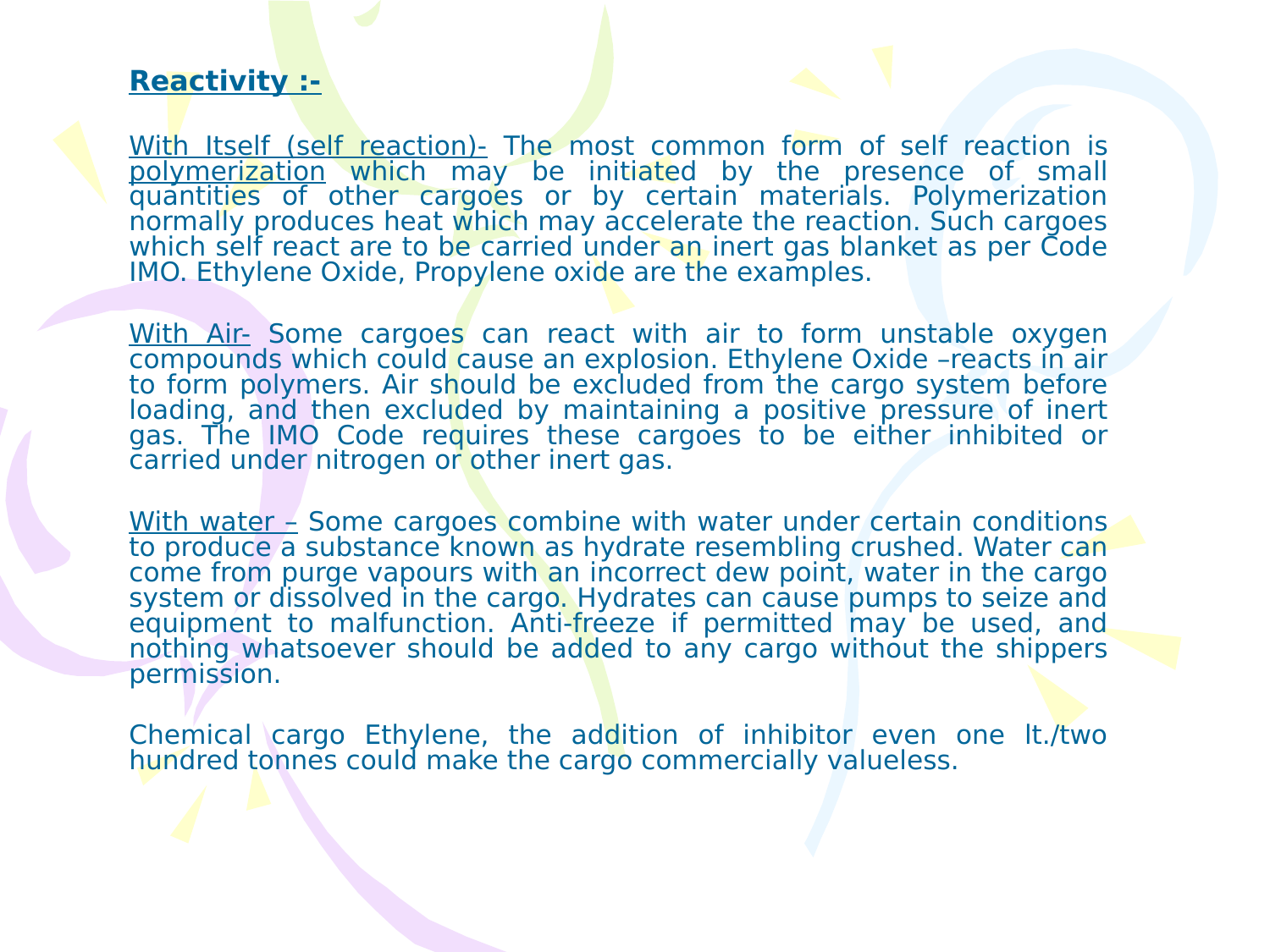

Reactivity :-

With Itself (self reaction)- The most common form of self reaction is polymerization which may be initiated by the presence of small quantities of other cargoes or by certain materials. Polymerization normally produces heat which may accelerate the reaction. Such cargoes which self react are to be carried under an inert gas blanket as per Code IMO. Ethylene Oxide, Propylene oxide are the examples.

With Air- Some cargoes can react with air to form unstable oxygen compounds which could cause an explosion. Ethylene Oxide –reacts in air to form polymers. Air should be excluded from the cargo system before loading, and then excluded by maintaining a positive pressure of inert gas. The IMO Code requires these cargoes to be either inhibited or carried under nitrogen or other inert gas.

With water – Some cargoes combine with water under certain conditions to produce a substance known as hydrate resembling crushed. Water can come from purge vapours with an incorrect dew point, water in the cargo system or dissolved in the cargo. Hydrates can cause pumps to seize and equipment to malfunction. Anti-freeze if permitted may be used, and nothing whatsoever should be added to any cargo without the shippers permission.

Chemical cargo Ethylene, the addition of inhibitor even one lt./two hundred tonnes could make the cargo commercially valueless.